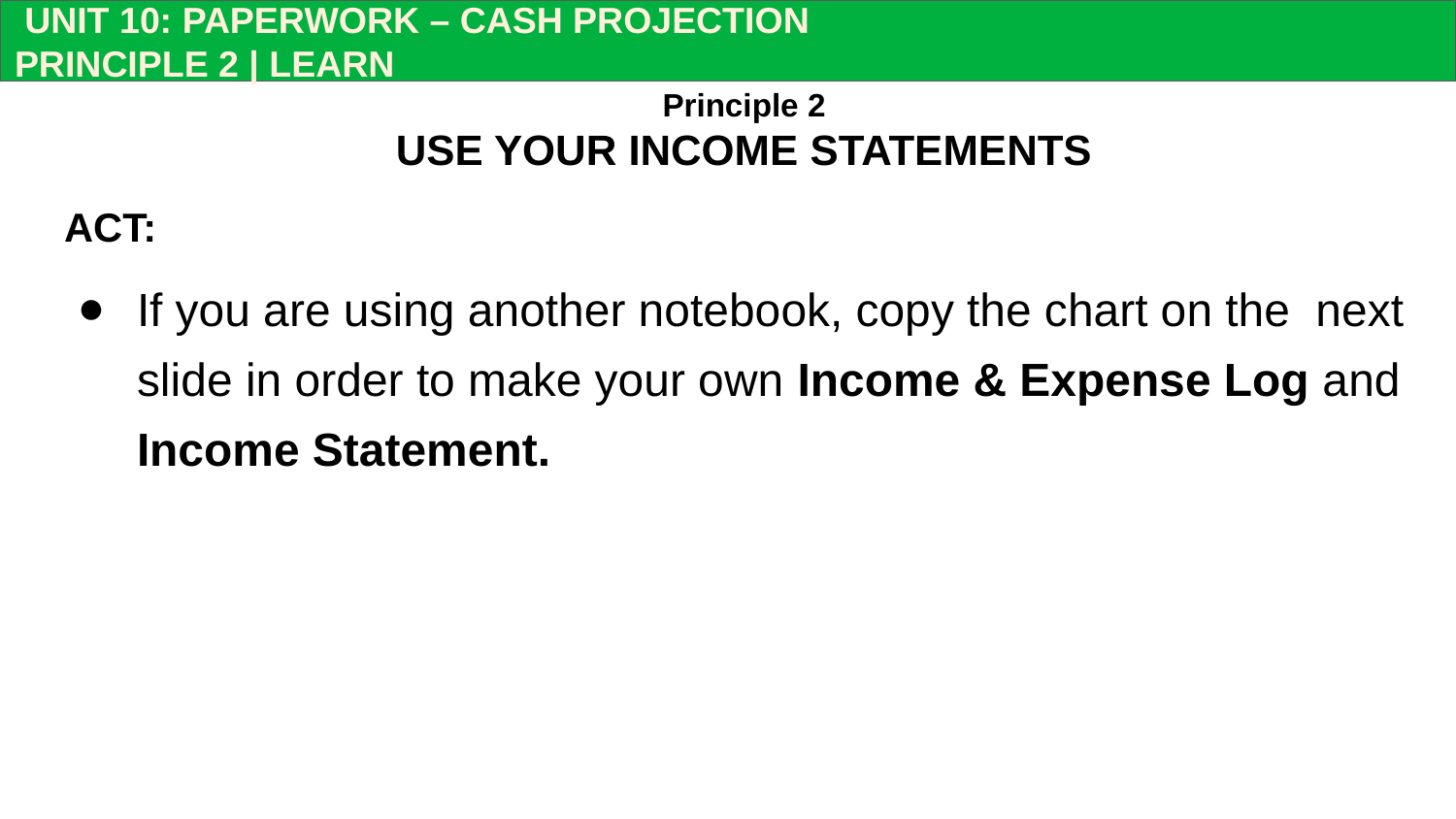

UNIT 10: PAPERWORK – CASH PROJECTION			     	    PRINCIPLE 2 | LEARN
Principle 2
USE YOUR INCOME STATEMENTS
ACT:
If you are using another notebook, copy the chart on the  next slide in order to make your own Income & Expense Log and Income Statement.